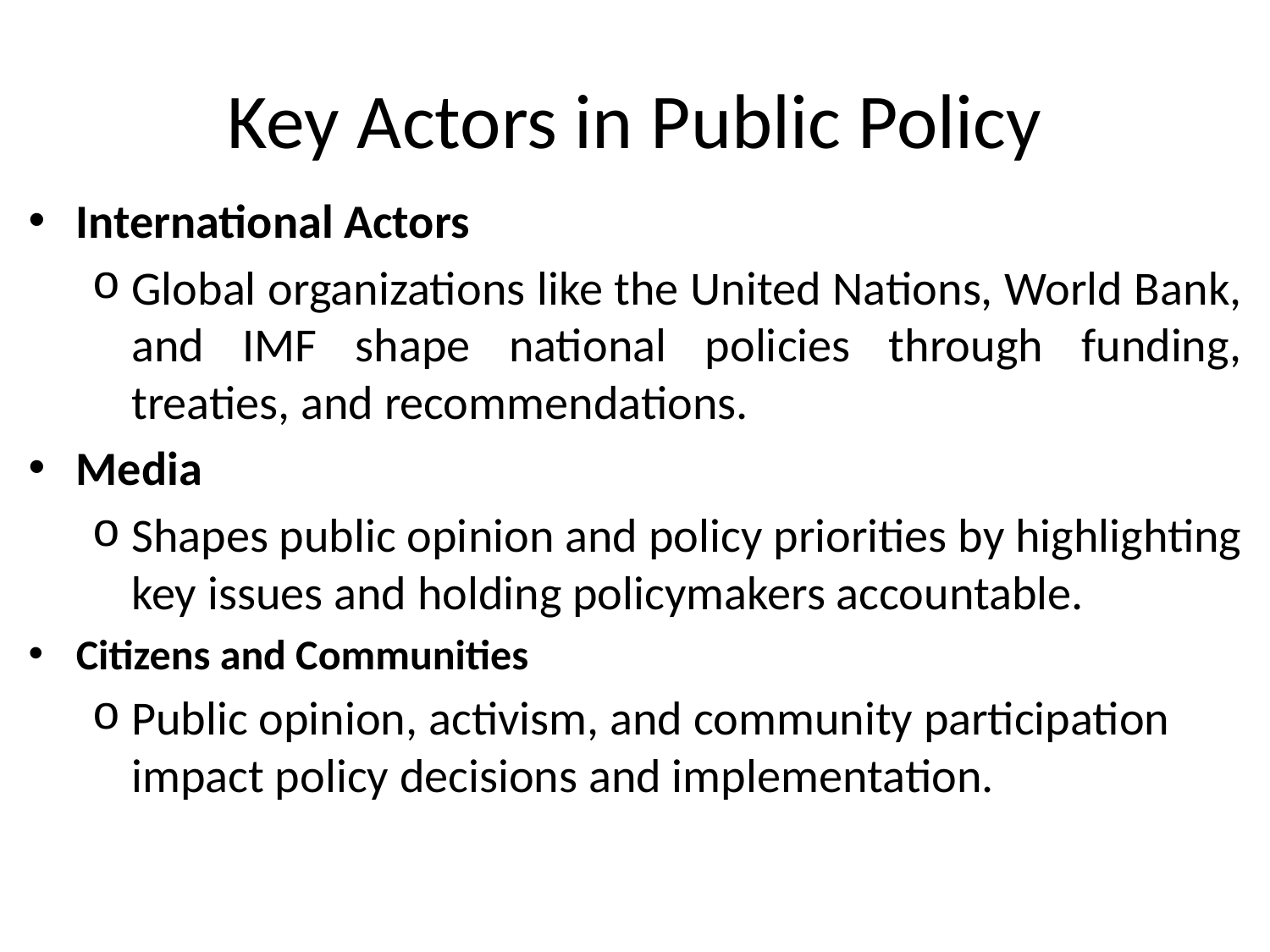

# Key Actors in Public Policy
International Actors
Global organizations like the United Nations, World Bank, and IMF shape national policies through funding, treaties, and recommendations.
Media
Shapes public opinion and policy priorities by highlighting key issues and holding policymakers accountable.
Citizens and Communities
Public opinion, activism, and community participation impact policy decisions and implementation.